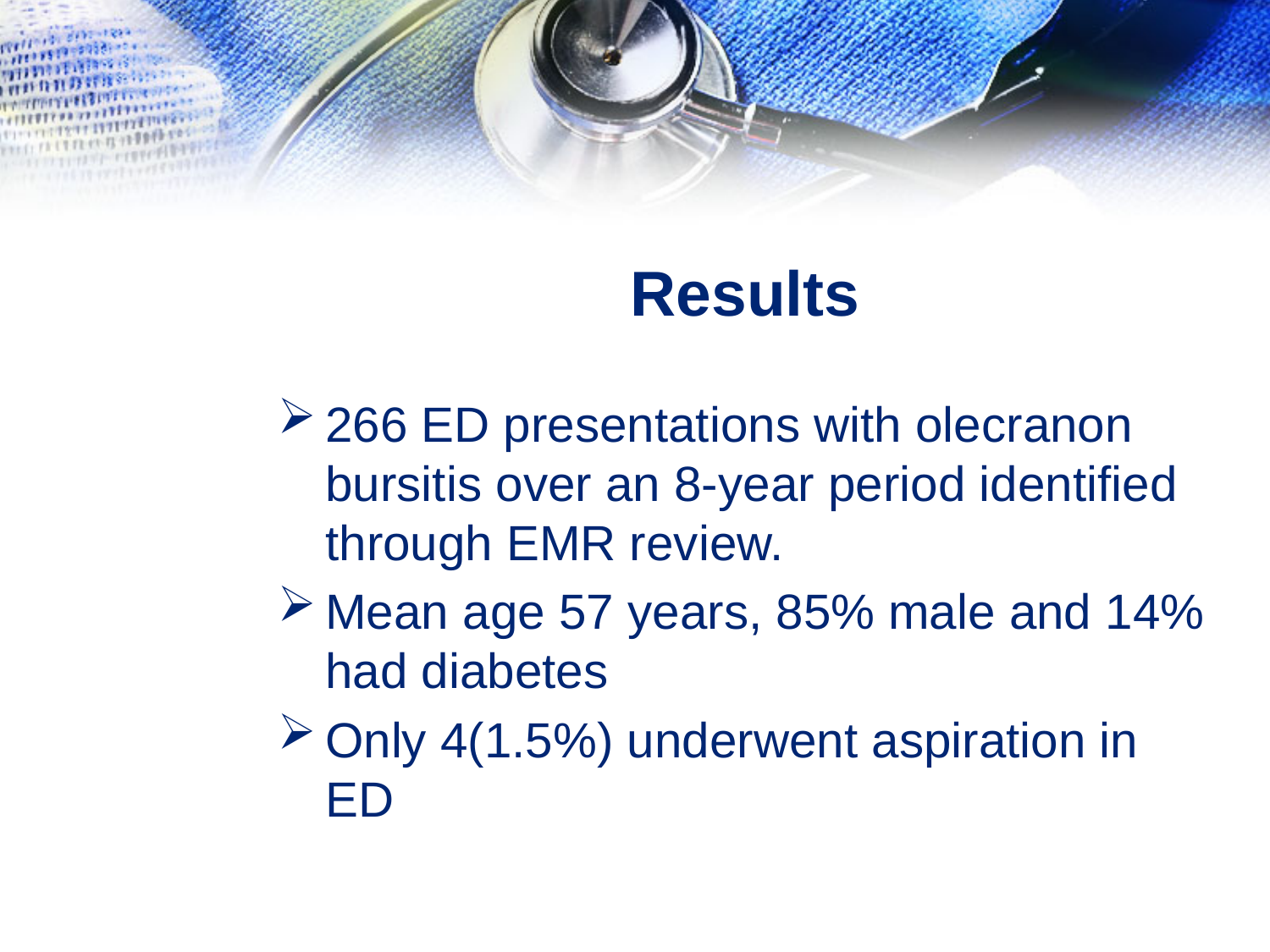

# Results
266 ED presentations with olecranon bursitis over an 8-year period identified through EMR review.
Mean age 57 years, 85% male and 14% had diabetes
Only 4(1.5%) underwent aspiration in ED